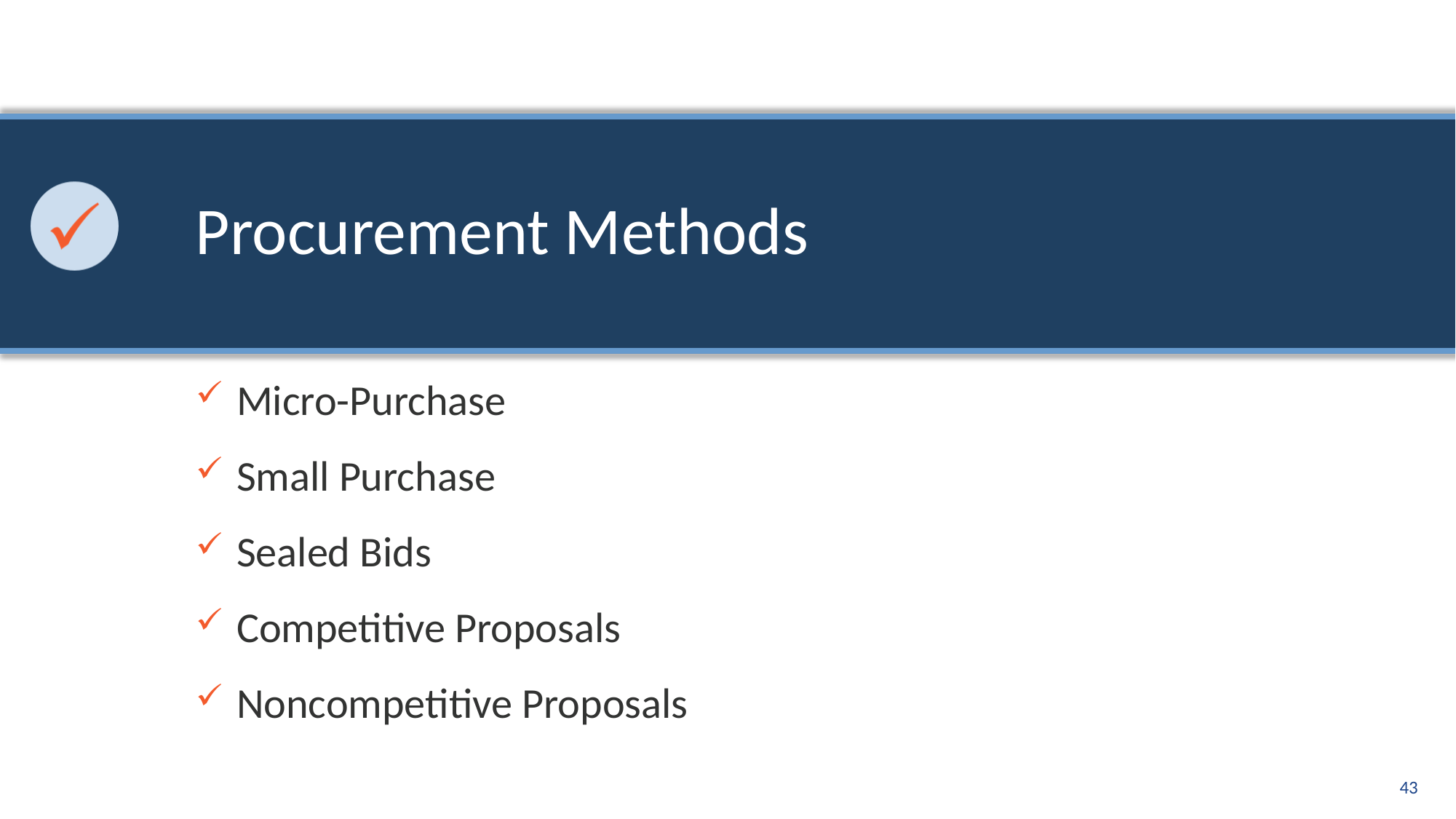

# Procurement Methods
Micro-Purchase
Small Purchase
Sealed Bids
Competitive Proposals
Noncompetitive Proposals
43